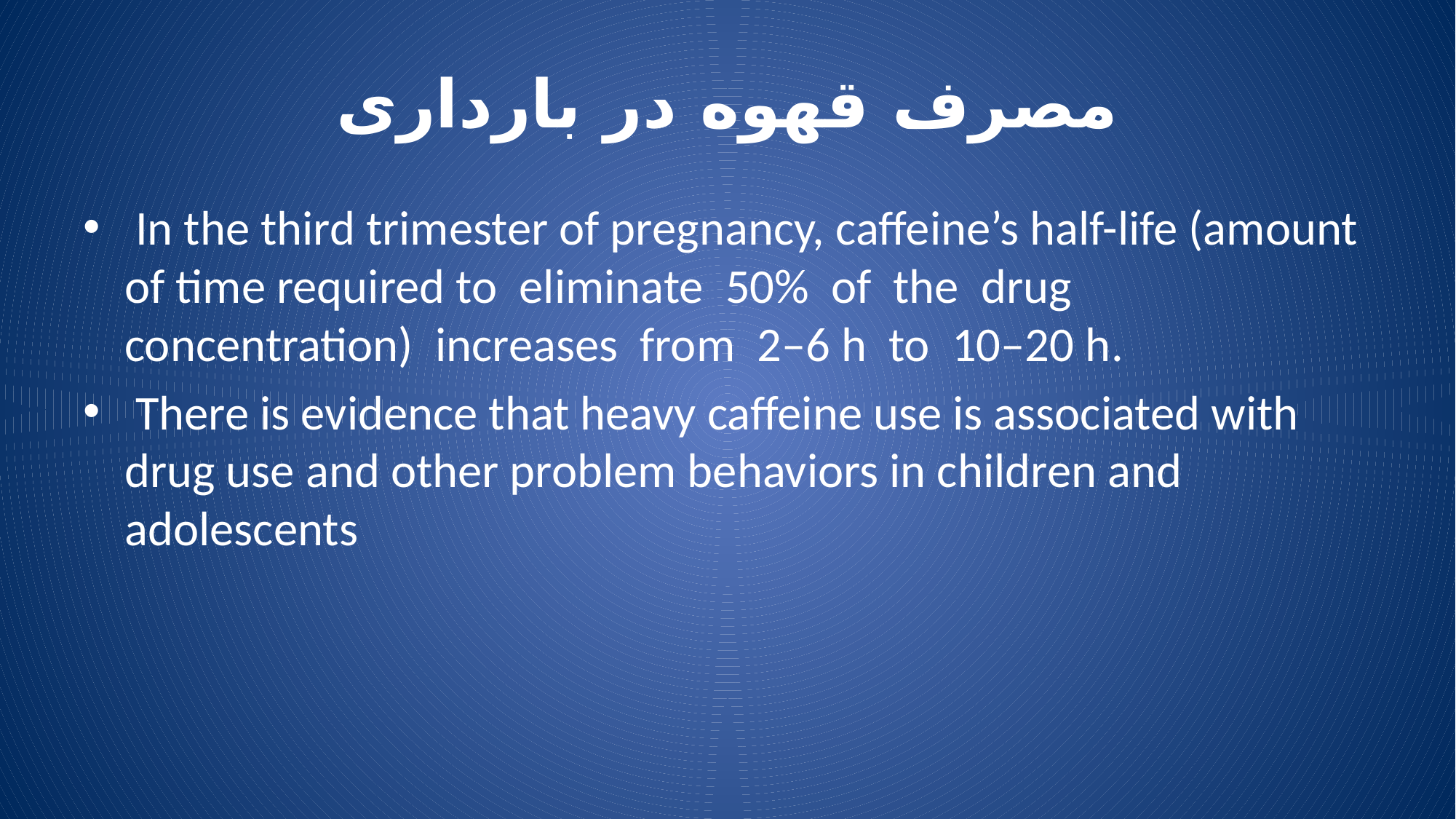

# مصرف قهوه در بارداری
 In the third trimester of pregnancy, caffeine’s half-life (amount of time required to  eliminate  50%  of  the  drug  concentration)  increases  from  2–6 h  to  10–20 h.
 There is evidence that heavy caffeine use is associated with drug use and other problem behaviors in children and adolescents